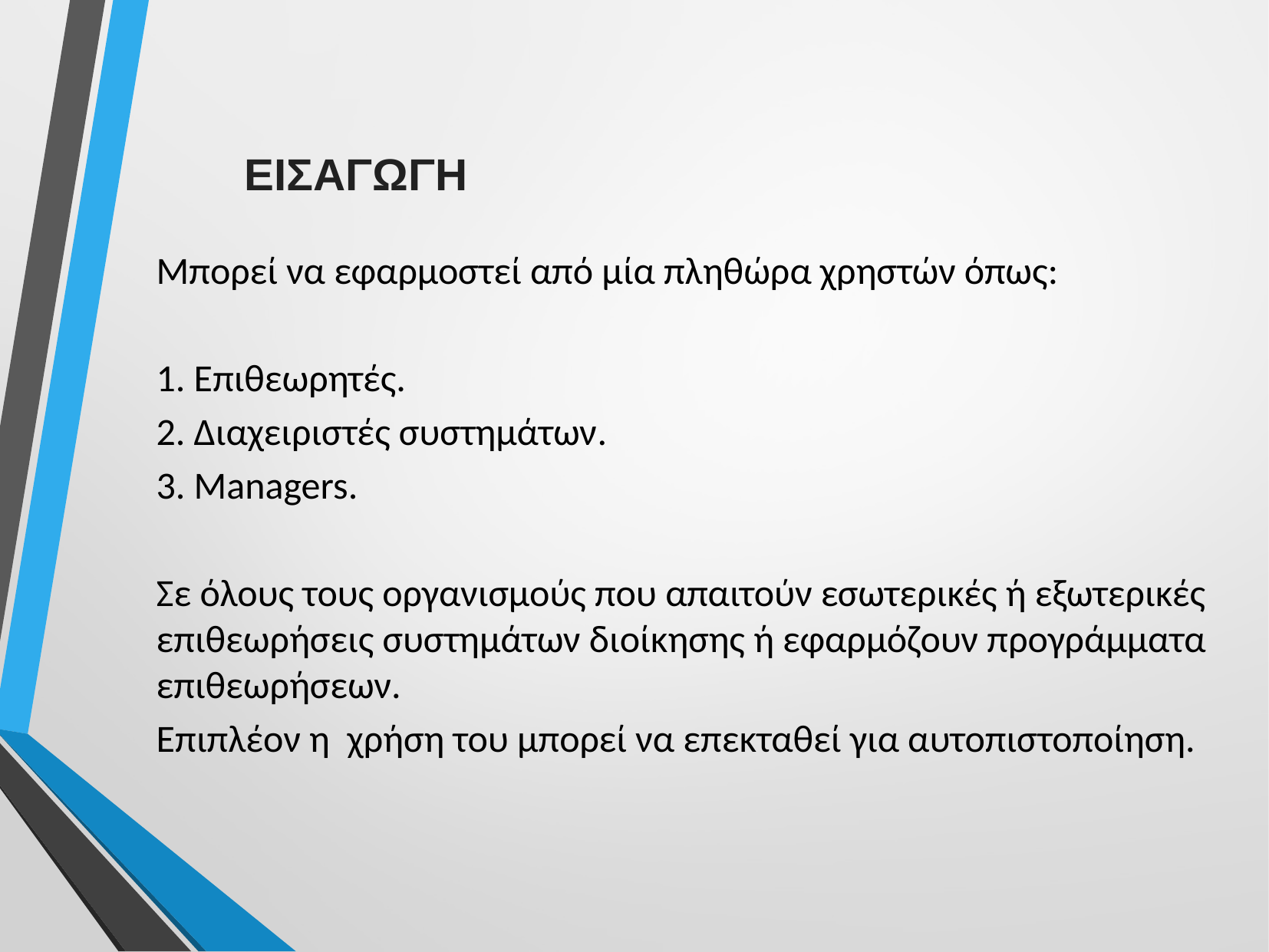

ΕΙΣΑΓΩΓΗ
Μπορεί να εφαρμοστεί από μία πληθώρα χρηστών όπως:

1. Επιθεωρητές.
2. Διαχειριστές συστημάτων.
3. Managers.

Σε όλους τους οργανισμούς που απαιτούν εσωτερικές ή εξωτερικές επιθεωρήσεις συστημάτων διοίκησης ή εφαρμόζουν προγράμματα επιθεωρήσεων.
Επιπλέον η  χρήση του μπορεί να επεκταθεί για αυτοπιστοποίηση.